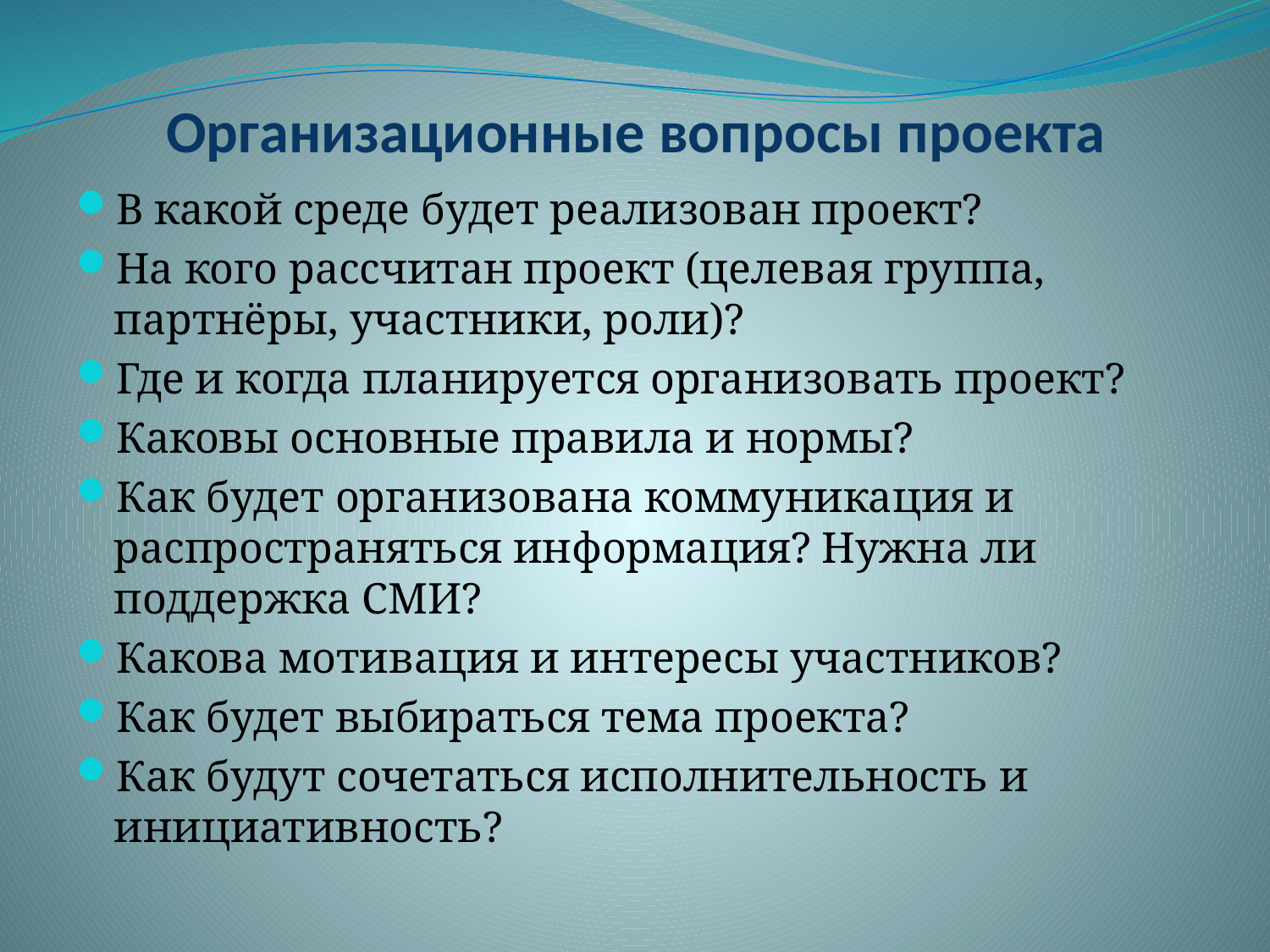

# Организационные вопросы проекта
В какой среде будет реализован проект?
На кого рассчитан проект (целевая группа, партнёры, участники, роли)?
Где и когда планируется организовать проект?
Каковы основные правила и нормы?
Как будет организована коммуникация и распространяться информация? Нужна ли поддержка СМИ?
Какова мотивация и интересы участников?
Как будет выбираться тема проекта?
Как будут сочетаться исполнительность и инициативность?